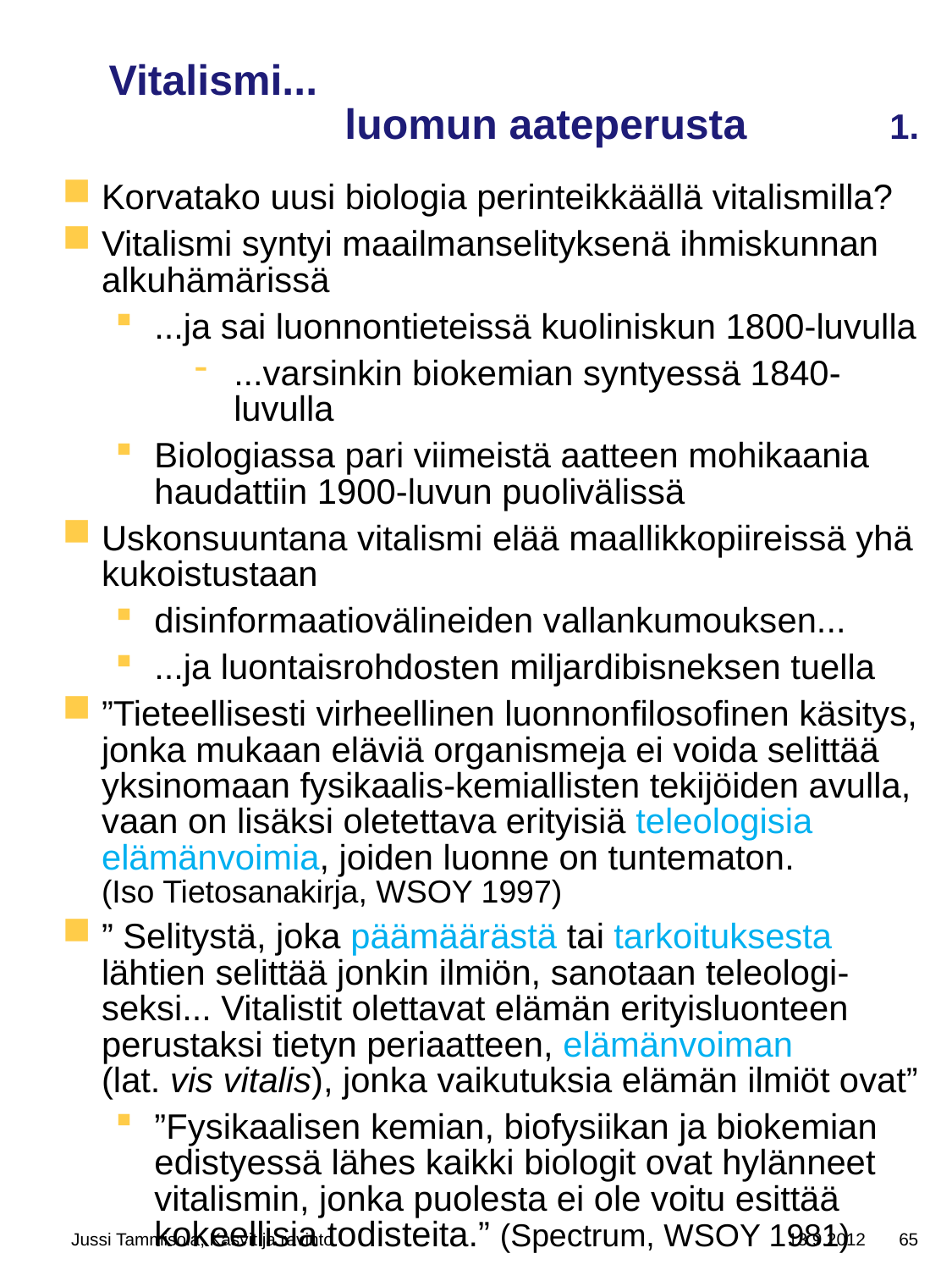

# Vitalismi... luomun aateperusta            1.
Korvatako uusi biologia perinteikkäällä vitalismilla?
Vitalismi syntyi maailmanselityksenä ihmiskunnan alkuhämärissä
...ja sai luonnontieteissä kuoliniskun 1800-luvulla
...varsinkin biokemian syntyessä 1840-luvulla
Biologiassa pari viimeistä aatteen mohikaania haudattiin 1900-luvun puolivälissä
Uskonsuuntana vitalismi elää maallikkopiireissä yhä kukoistustaan
disinformaatiovälineiden vallankumouksen...
...ja luontaisrohdosten miljardibisneksen tuella
”Tieteellisesti virheellinen luonnonfilosofinen käsitys, jonka mukaan eläviä organismeja ei voida selittää yksinomaan fysikaalis-kemiallisten tekijöiden avulla, vaan on lisäksi oletettava erityisiä teleologisia elämänvoimia, joiden luonne on tuntematon.
(Iso Tietosanakirja, WSOY 1997)
” Selitystä, joka päämäärästä tai tarkoituksesta lähtien selittää jonkin ilmiön, sanotaan teleologi-seksi... Vitalistit olettavat elämän erityisluonteen perustaksi tietyn periaatteen, elämänvoiman
(lat. vis vitalis), jonka vaikutuksia elämän ilmiöt ovat”
”Fysikaalisen kemian, biofysiikan ja biokemian edistyessä lähes kaikki biologit ovat hylänneet vitalismin, jonka puolesta ei ole voitu esittää kokeellisia todisteita.” (Spectrum, WSOY 1981)

Jussi Tammisola, Kasvit ja ravinto
13.9.2012
65